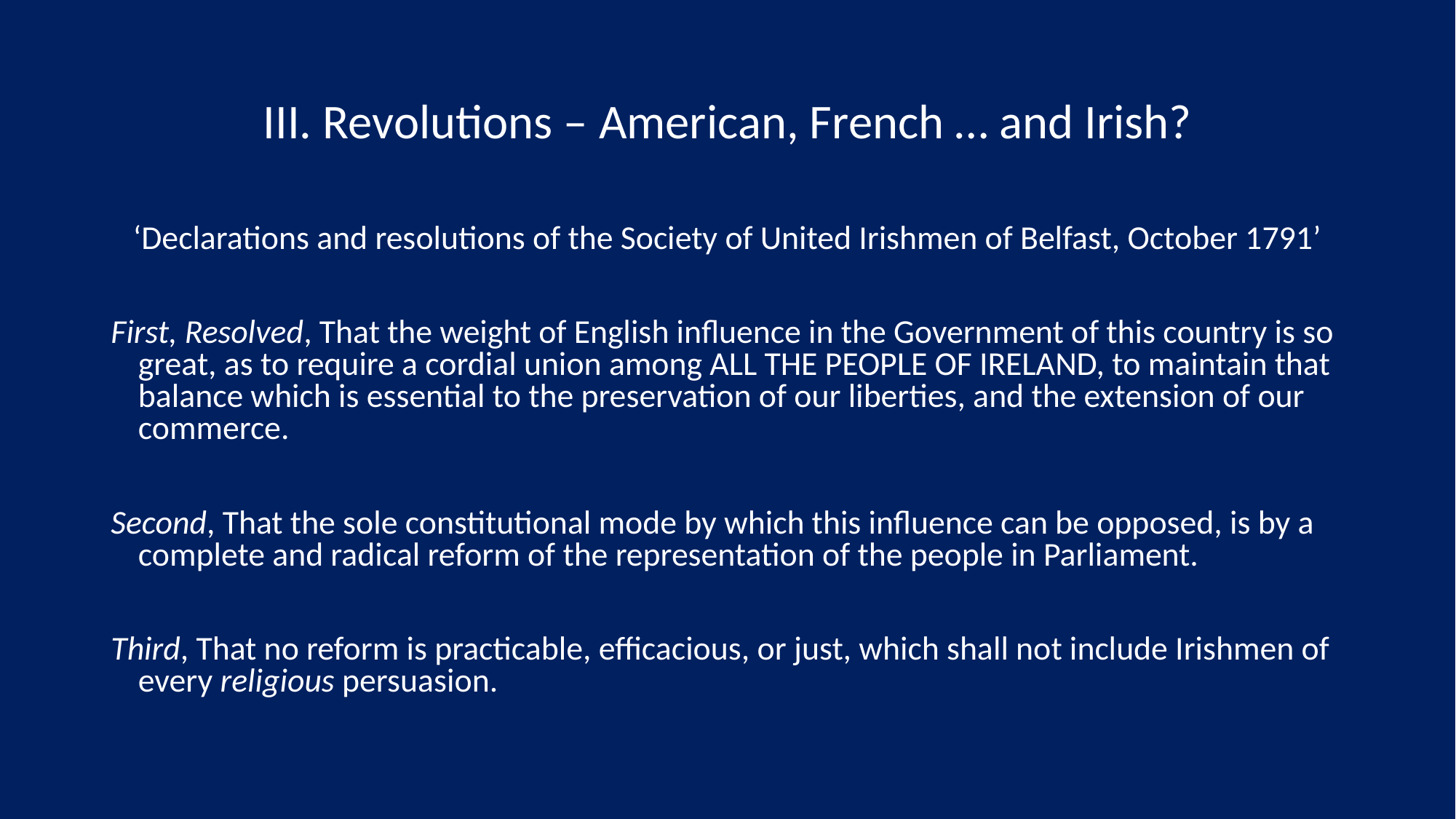

# III. Revolutions – American, French … and Irish?
‘Declarations and resolutions of the Society of United Irishmen of Belfast, October 1791’

First, Resolved, That the weight of English influence in the Government of this country is so great, as to require a cordial union among ALL THE PEOPLE OF IRELAND, to maintain that balance which is essential to the preservation of our liberties, and the extension of our commerce.

Second, That the sole constitutional mode by which this influence can be opposed, is by a complete and radical reform of the representation of the people in Parliament.

Third, That no reform is practicable, efficacious, or just, which shall not include Irishmen of every religious persuasion.